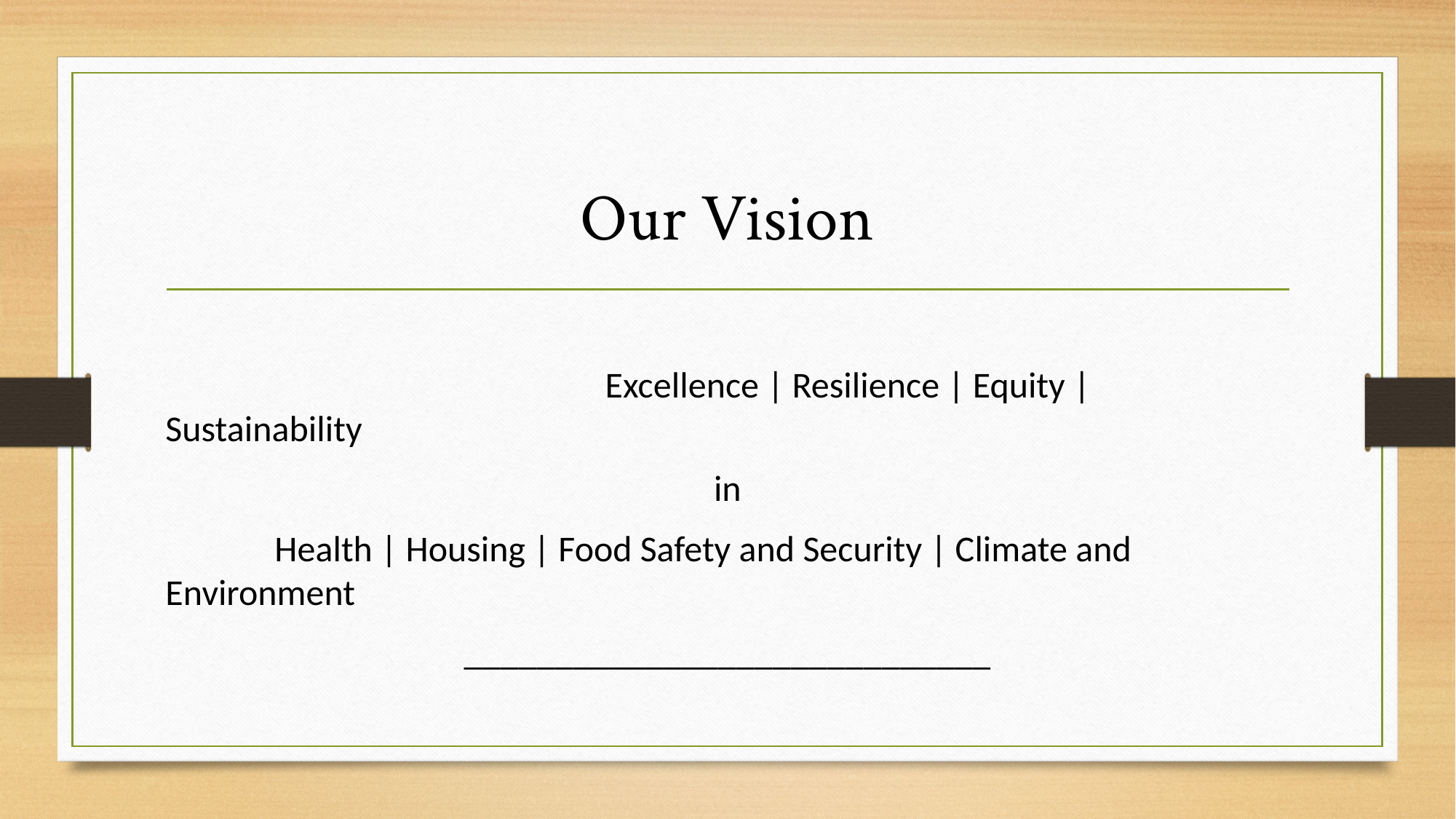

# Our Vision

				 Excellence | Resilience | Equity | Sustainability
in
	Health | Housing | Food Safety and Security | Climate and Environment
_____________________________